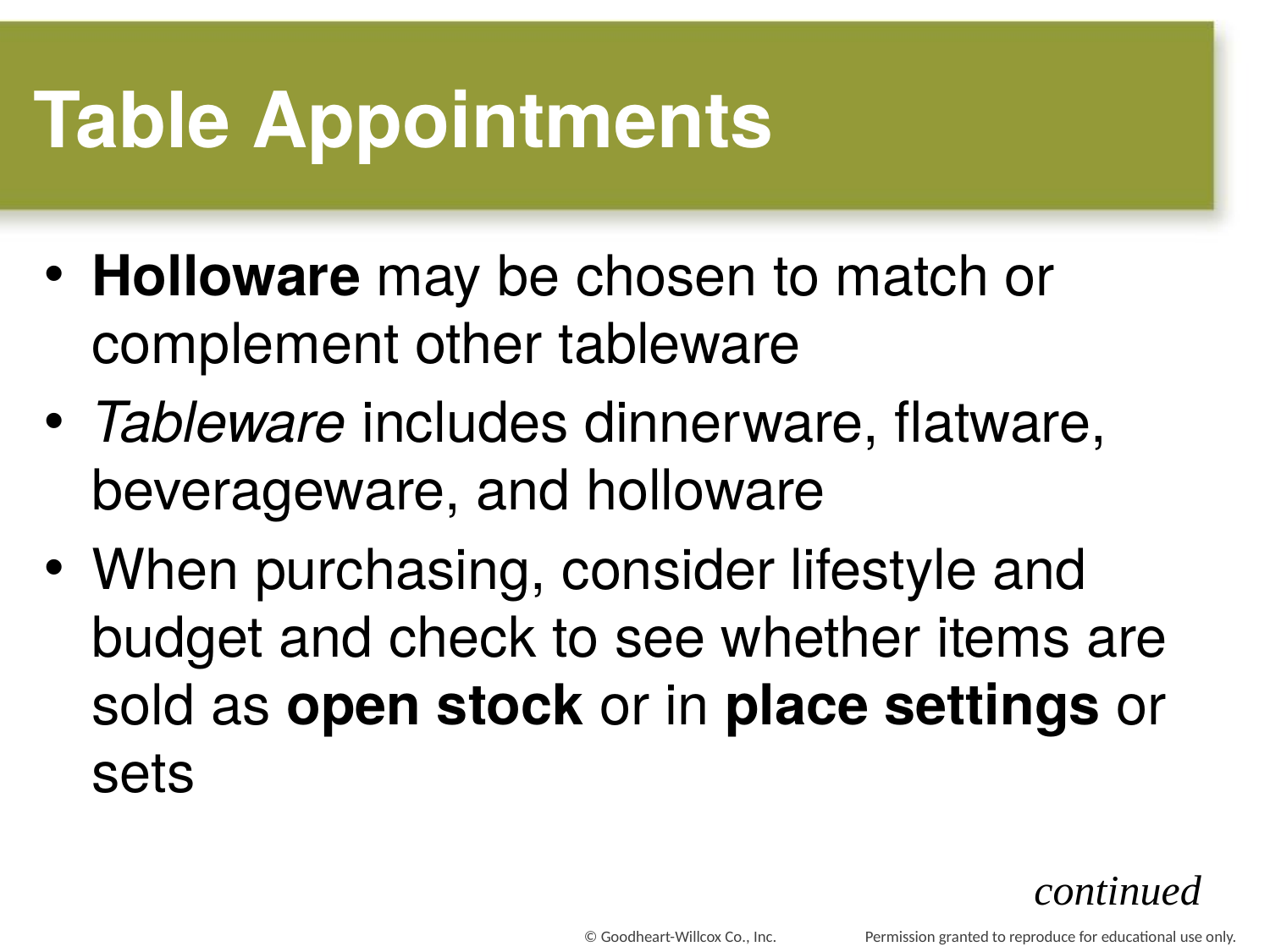

# Table Appointments
Holloware may be chosen to match or complement other tableware
Tableware includes dinnerware, flatware, beverageware, and holloware
When purchasing, consider lifestyle and budget and check to see whether items are sold as open stock or in place settings or sets
continued